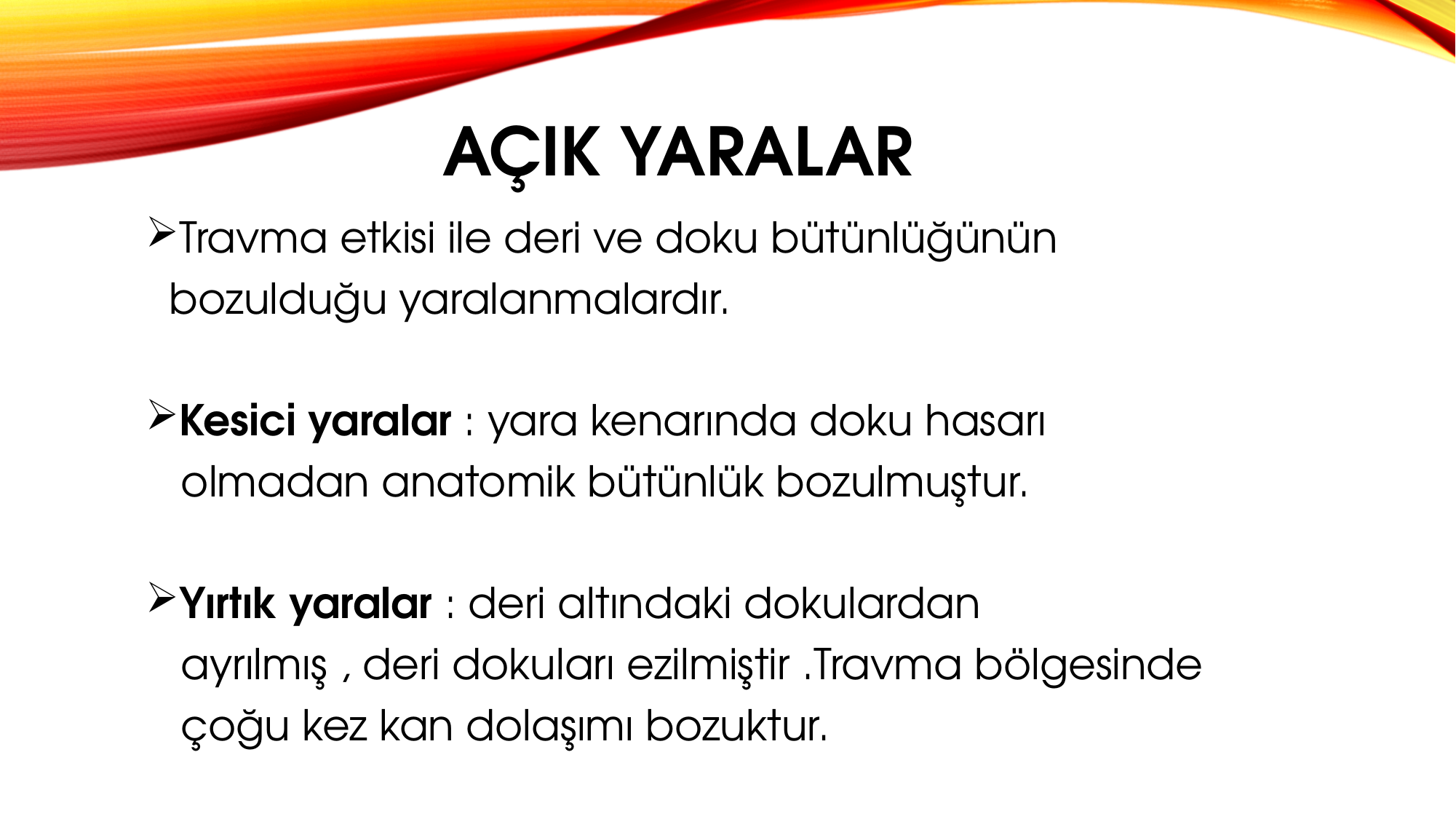

# AÇIK YARALAR
Travma etkisi ile deri ve doku bütünlüğünün
  bozulduğu yaralanmalardır.

Kesici yaralar : yara kenarında doku hasarı
   olmadan anatomik bütünlük bozulmuştur.

Yırtık yaralar : deri altındaki dokulardan
   ayrılmış , deri dokuları ezilmiştir .Travma bölgesinde
   çoğu kez kan dolaşımı bozuktur.